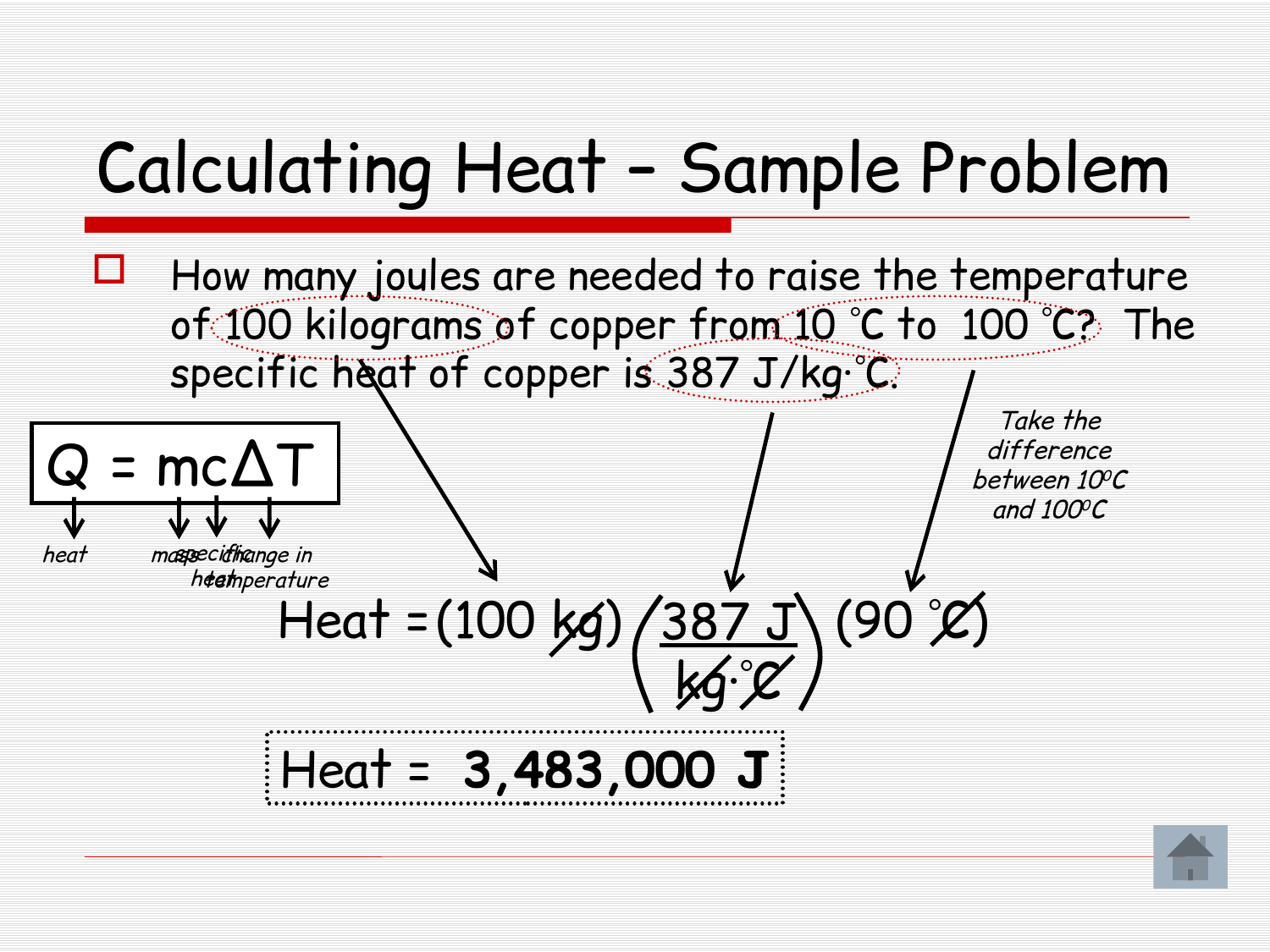

# Calculating Heat – Sample Problem
How many joules are needed to raise the temperature of 100 kilograms of copper from 10 °C to  100 °C?  The specific heat of copper is 387 J/kg·°C.

Take the
difference
between 100C
and 1000C

Q = mc∆T

specific
heat
heat
mass
change in
temperature
Heat =
(100 kg)
(90 °C)
 387 J
  kg·°C

Heat =  3,483,000 J